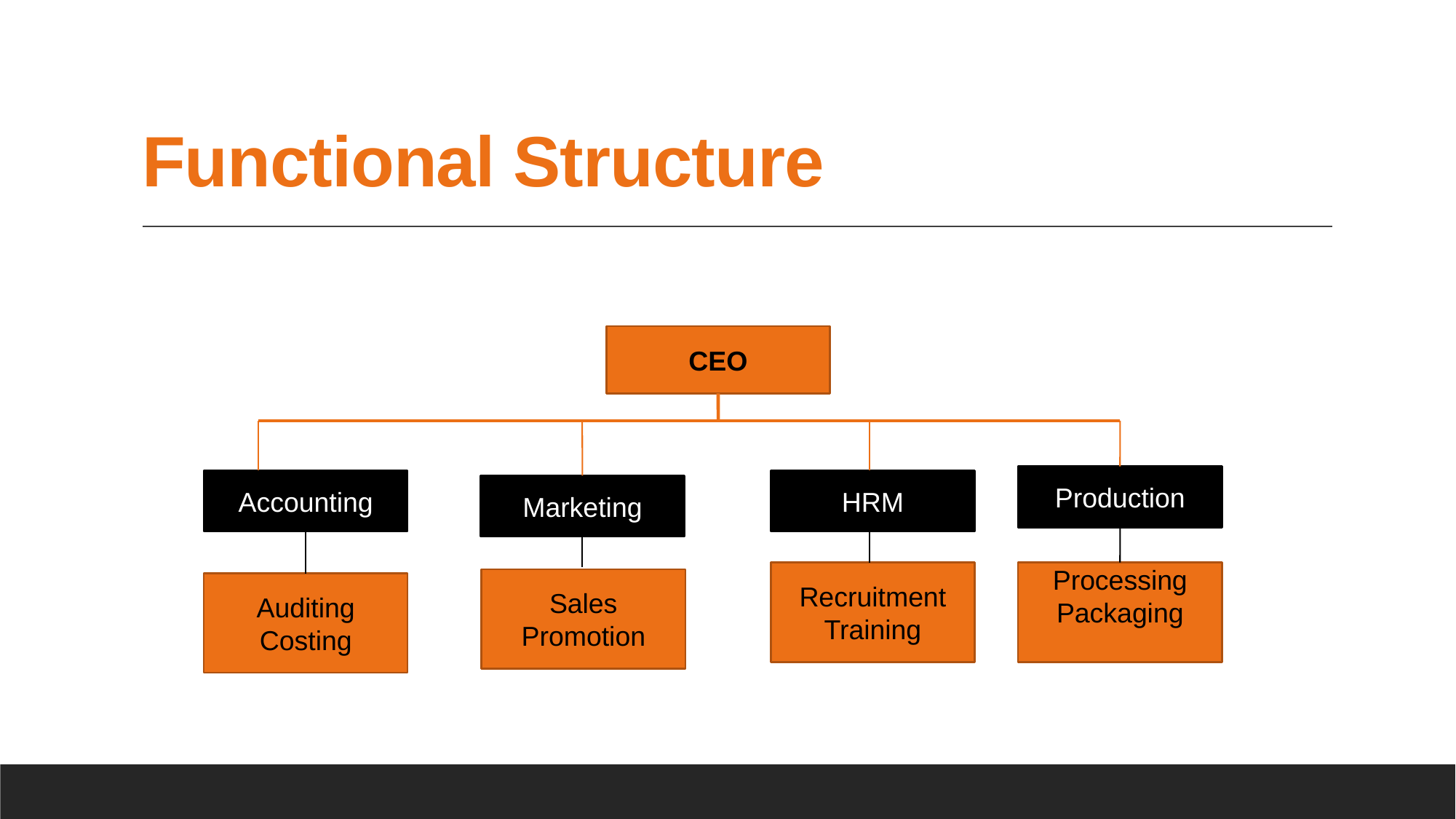

# Functional Structure

CEO
Production
Accounting
HRM
Marketing
Recruitment
Training
Processing
Packaging

Sales
Promotion
Auditing
Costing